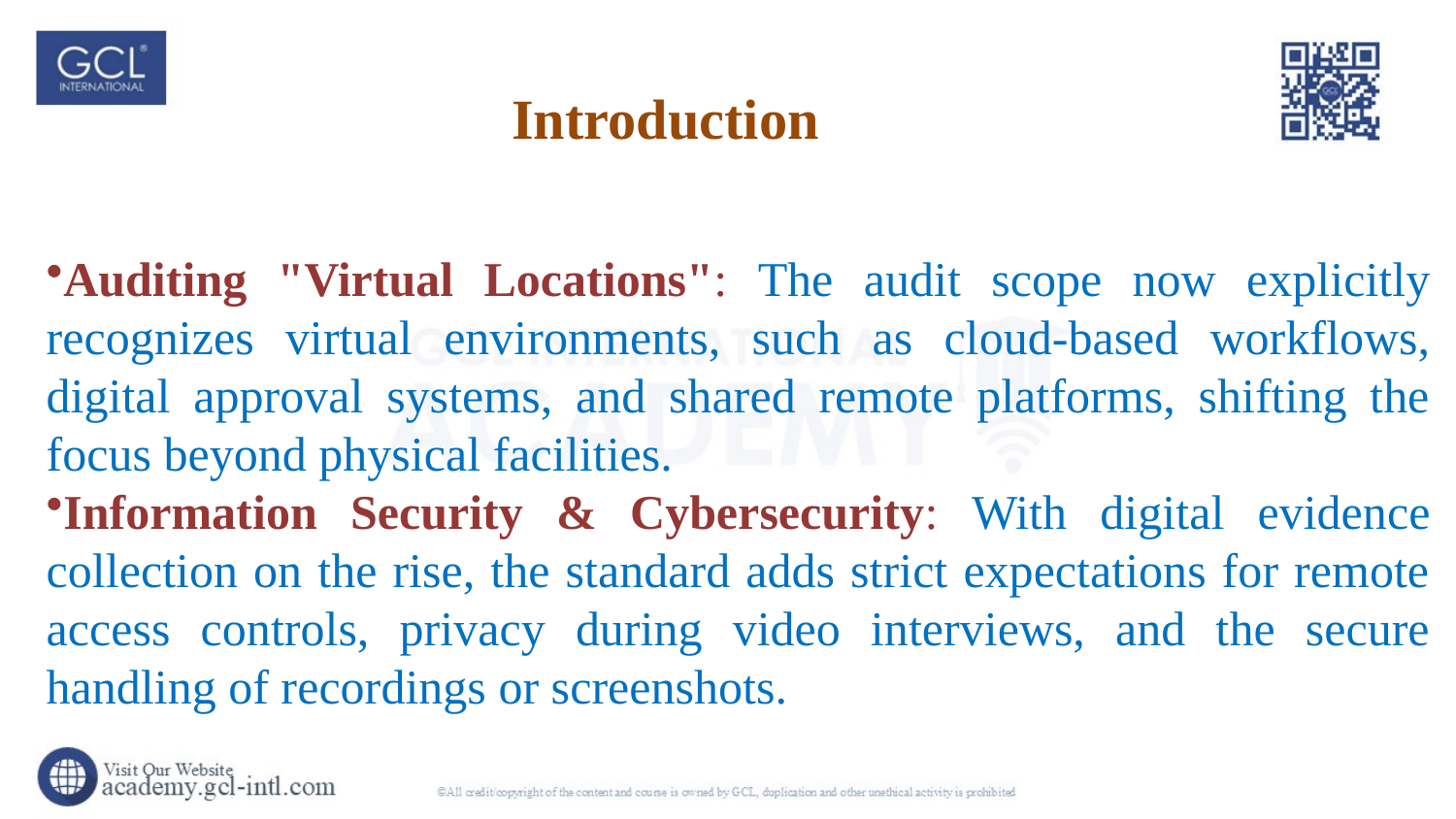

Introduction
Auditing "Virtual Locations": The audit scope now explicitly recognizes virtual environments, such as cloud-based workflows, digital approval systems, and shared remote platforms, shifting the focus beyond physical facilities.
Information Security & Cybersecurity: With digital evidence collection on the rise, the standard adds strict expectations for remote access controls, privacy during video interviews, and the secure handling of recordings or screenshots.